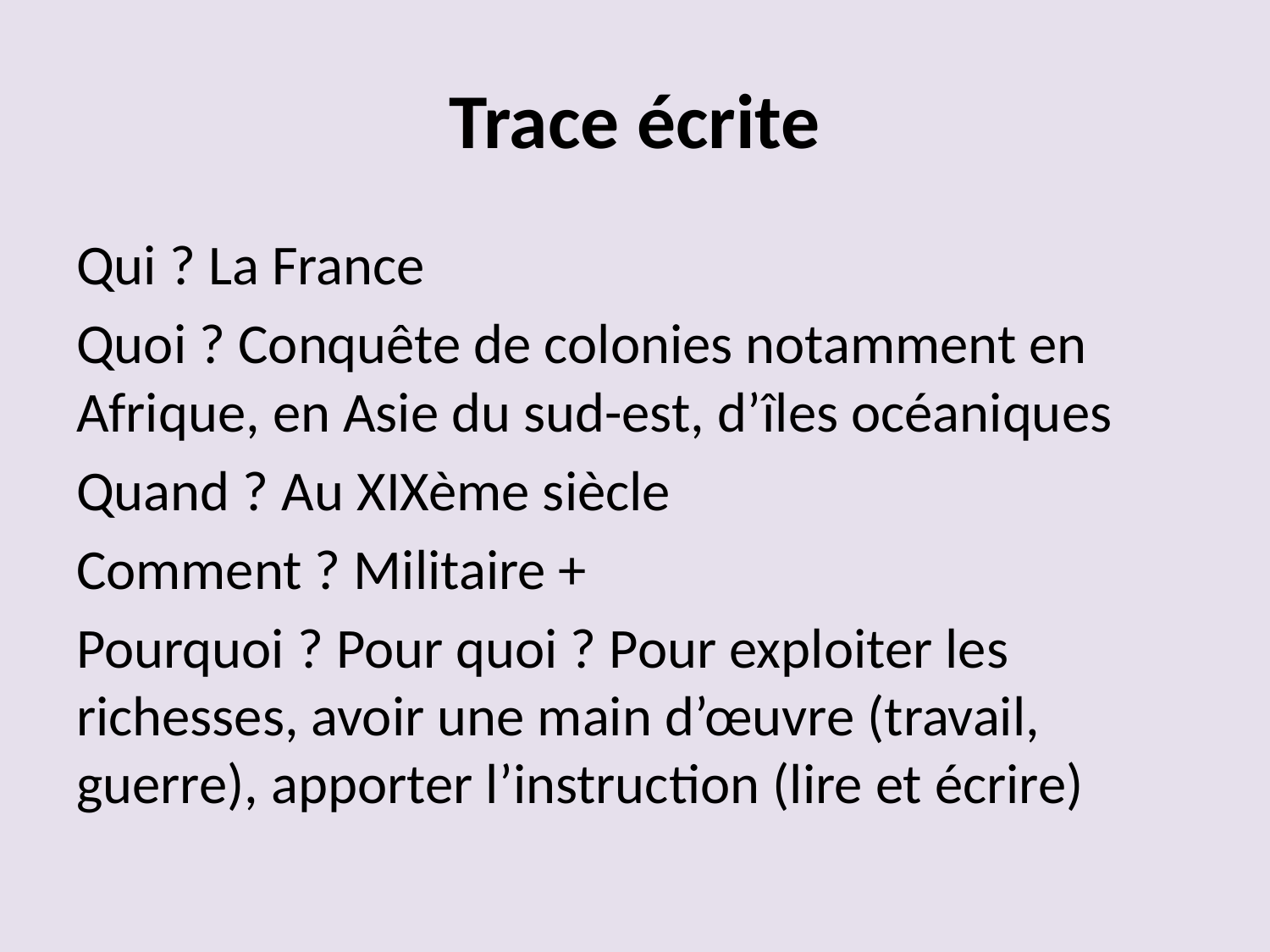

# Trace écrite
Qui ? La France
Quoi ? Conquête de colonies notamment en Afrique, en Asie du sud-est, d’îles océaniques
Quand ? Au XIXème siècle
Comment ? Militaire +
Pourquoi ? Pour quoi ? Pour exploiter les richesses, avoir une main d’œuvre (travail, guerre), apporter l’instruction (lire et écrire)